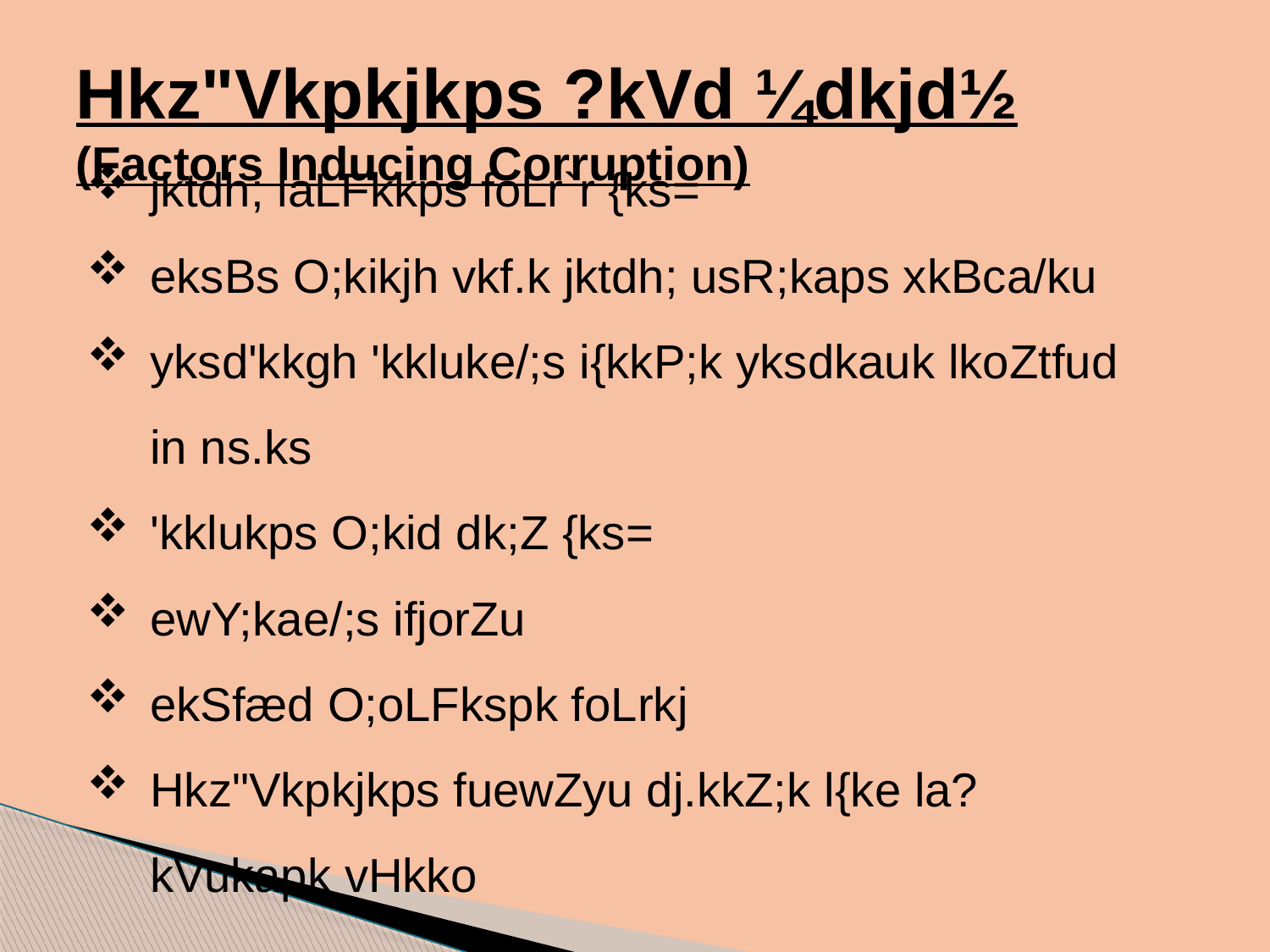

Hkz"Vkpkjkps ?kVd ¼dkjd½
(Factors Inducing Corruption)
jktdh; laLFkkps foLr`r {ks=
eksBs O;kikjh vkf.k jktdh; usR;kaps xkBca/ku
yksd'kkgh 'kkluke/;s i{kkP;k yksdkauk lkoZtfud in ns.ks
'kklukps O;kid dk;Z {ks=
ewY;kae/;s ifjorZu
ekSfæd O;oLFkspk foLrkj
Hkz"Vkpkjkps fuewZyu dj.kk‍Z;k l{ke la?kVukapk vHkko